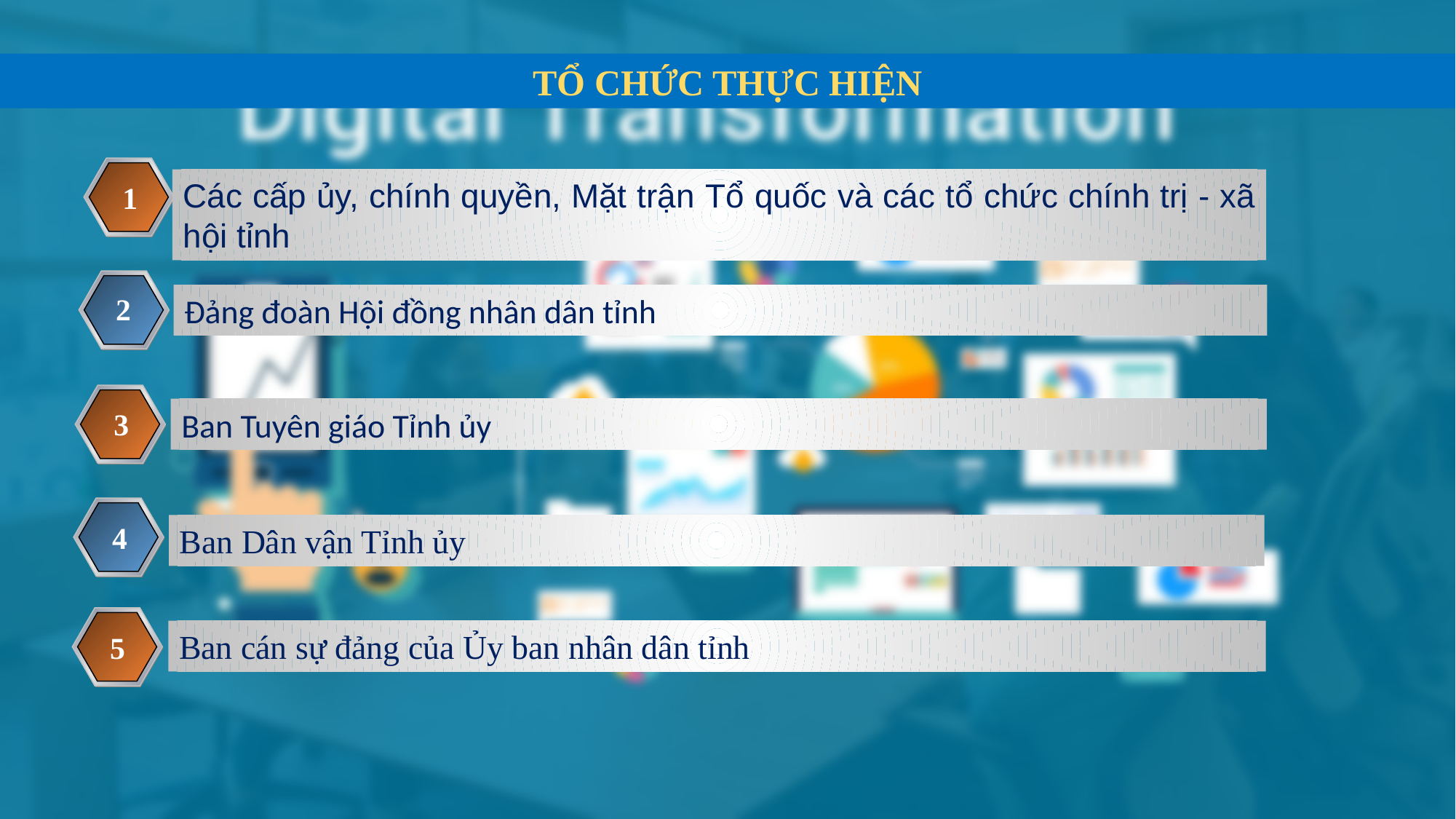

TỔ CHỨC THỰC HIỆN

Các cấp ủy, chính quyền, Mặt trận Tổ quốc và các tổ chức chính trị - xã hội tỉnh
1

2
Đảng đoàn Hội đồng nhân dân tỉnh

Ban Tuyên giáo Tỉnh ủy
3

4
Ban Dân vận Tỉnh ủy

Ban cán sự đảng của Ủy ban nhân dân tỉnh
5